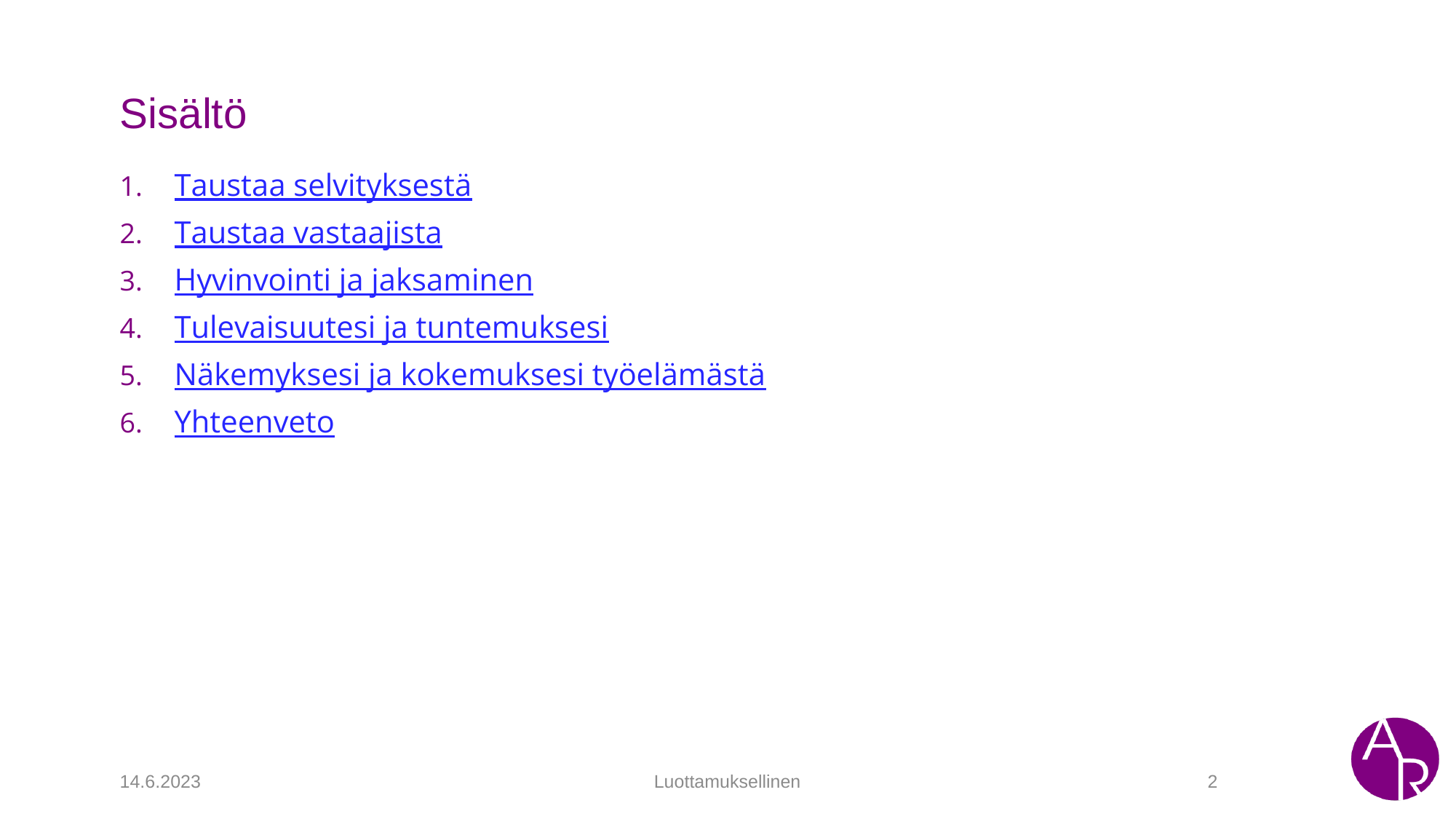

# Sisältö
Taustaa selvityksestä
Taustaa vastaajista
Hyvinvointi ja jaksaminen
Tulevaisuutesi ja tuntemuksesi
Näkemyksesi ja kokemuksesi työelämästä
Yhteenveto
14.6.2023
Luottamuksellinen
2